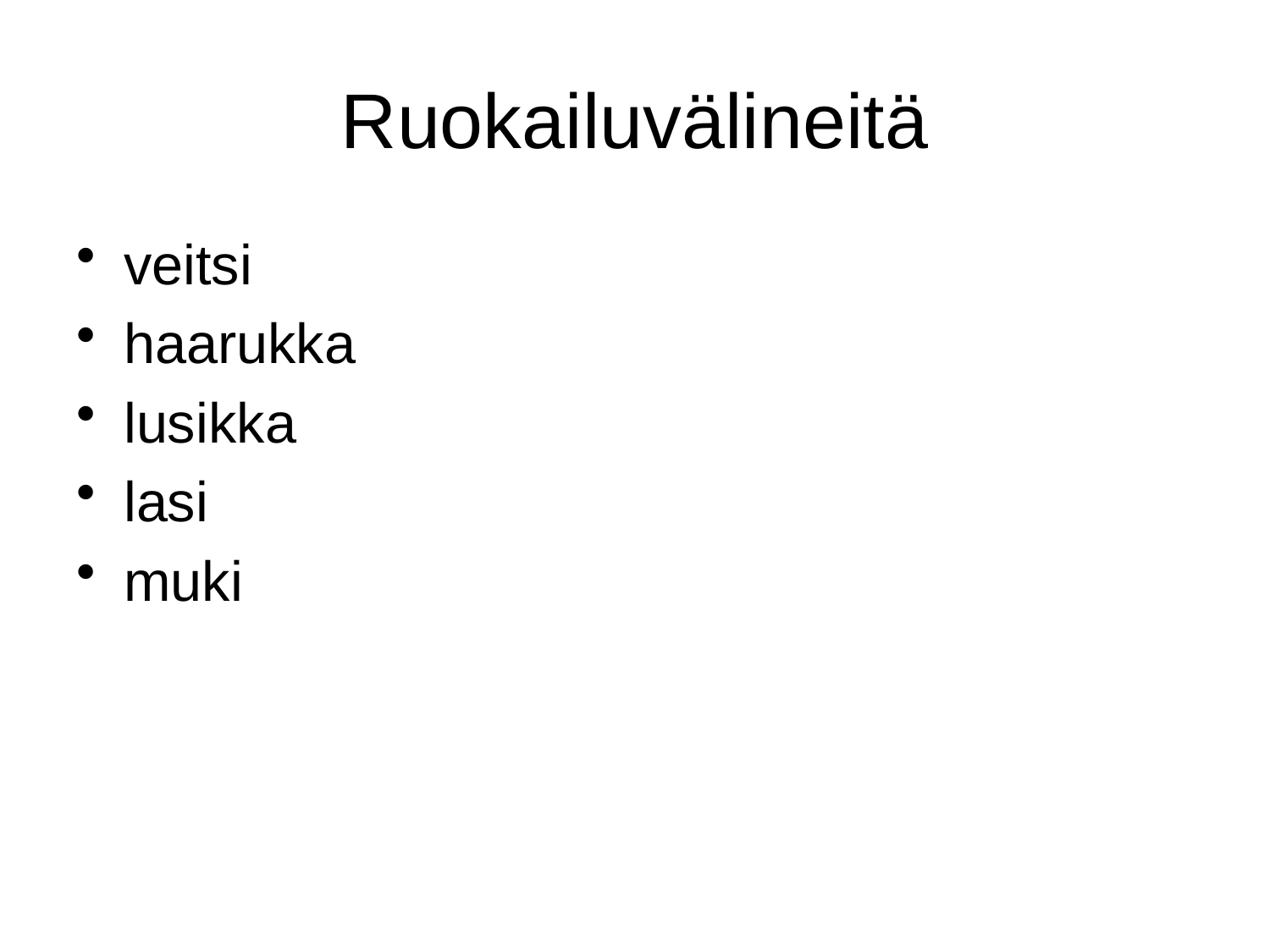

# Ruokailuvälineitä
veitsi
haarukka
lusikka
lasi
muki